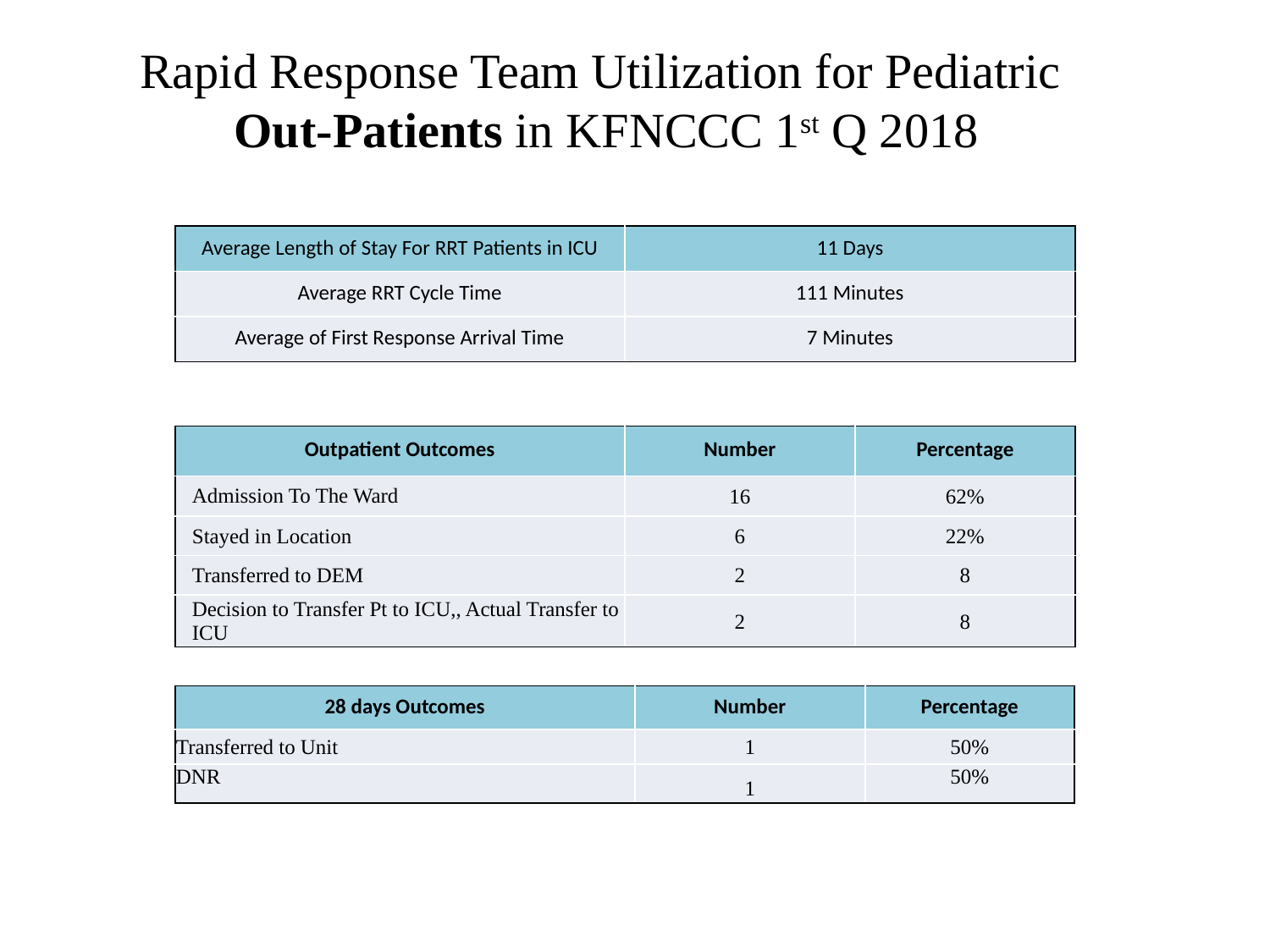

Rapid Response Team Utilization for Pediatric
Out-Patients in KFNCCC 1st Q 2018
| Average Length of Stay For RRT Patients in ICU | 11 Days |
| --- | --- |
| Average RRT Cycle Time | 111 Minutes |
| Average of First Response Arrival Time | 7 Minutes |
| Outpatient Outcomes | Number | Percentage |
| --- | --- | --- |
| Admission To The Ward | 16 | 62% |
| Stayed in Location | 6 | 22% |
| Transferred to DEM | 2 | 8 |
| Decision to Transfer Pt to ICU,, Actual Transfer to ICU | 2 | 8 |
| 28 days Outcomes | Number | Percentage |
| --- | --- | --- |
| Transferred to Unit | 1 | 50% |
| DNR | 1 | 50% |